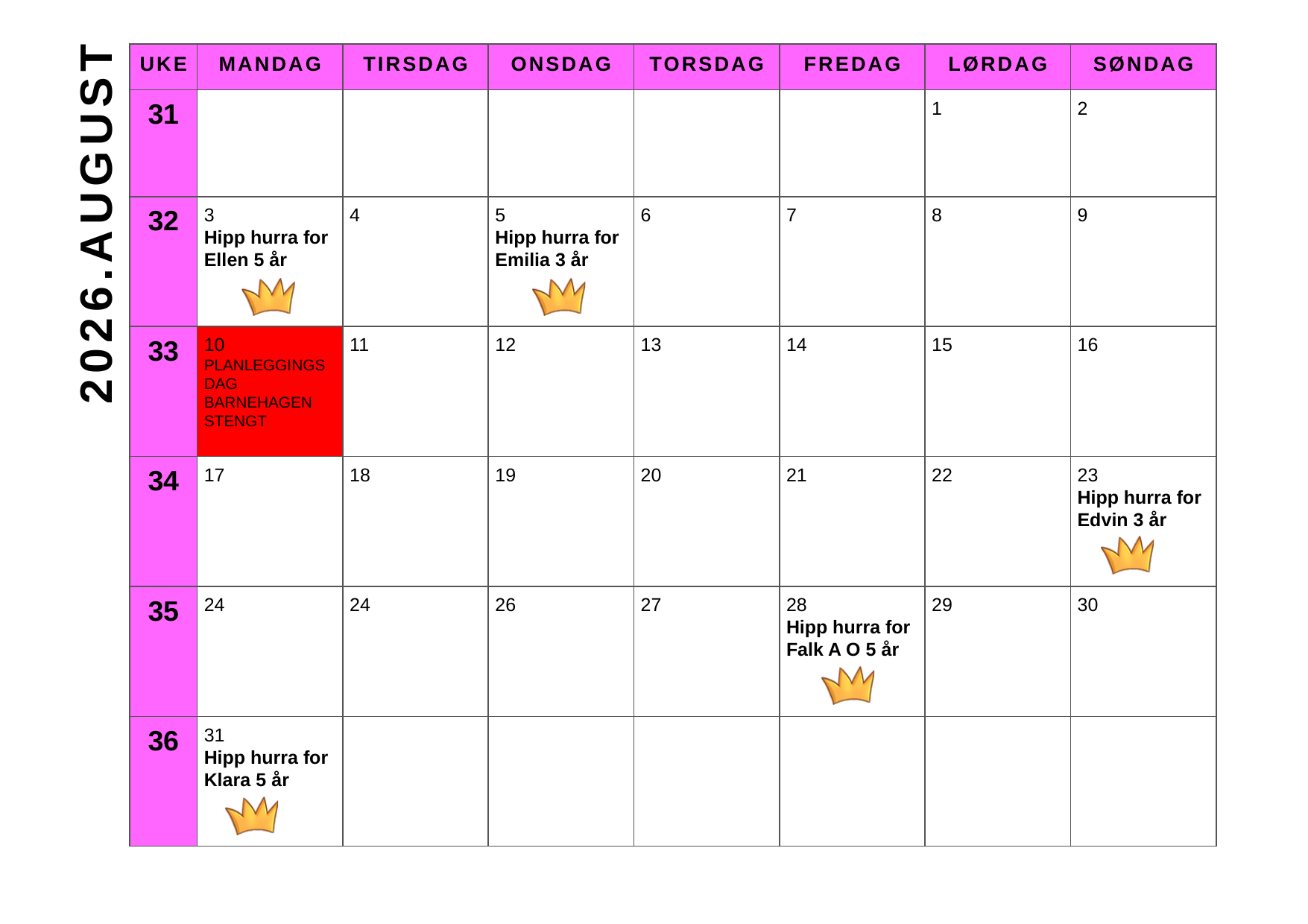

| UKE | MANDAG | TIRSDAG | ONSDAG | TORSDAG | FREDAG | LØRDAG | SØNDAG |
| --- | --- | --- | --- | --- | --- | --- | --- |
| 31 |  |  |  |  |  | 1 | 2 |
| 32 | 3 Hipp hurra for Ellen 5 år | 4 | 5 Hipp hurra for Emilia 3 år | 6 | 7 | 8 | 9 |
| 33 | 10 PLANLEGGINGSDAG BARNEHAGEN STENGT | 11 | 12 | 13 | 14 | 15 | 16 |
| 34 | 17 | 18 | 19 | 20 | 21 | 22 | 23 Hipp hurra for Edvin 3 år |
| 35 | 24 | 24 | 26 | 27 | 28 Hipp hurra for Falk A O 5 år | 29 | 30 |
| 36 | 31 Hipp hurra for Klara 5 år |  |  |  |  |  |  |

2026.AUGUST